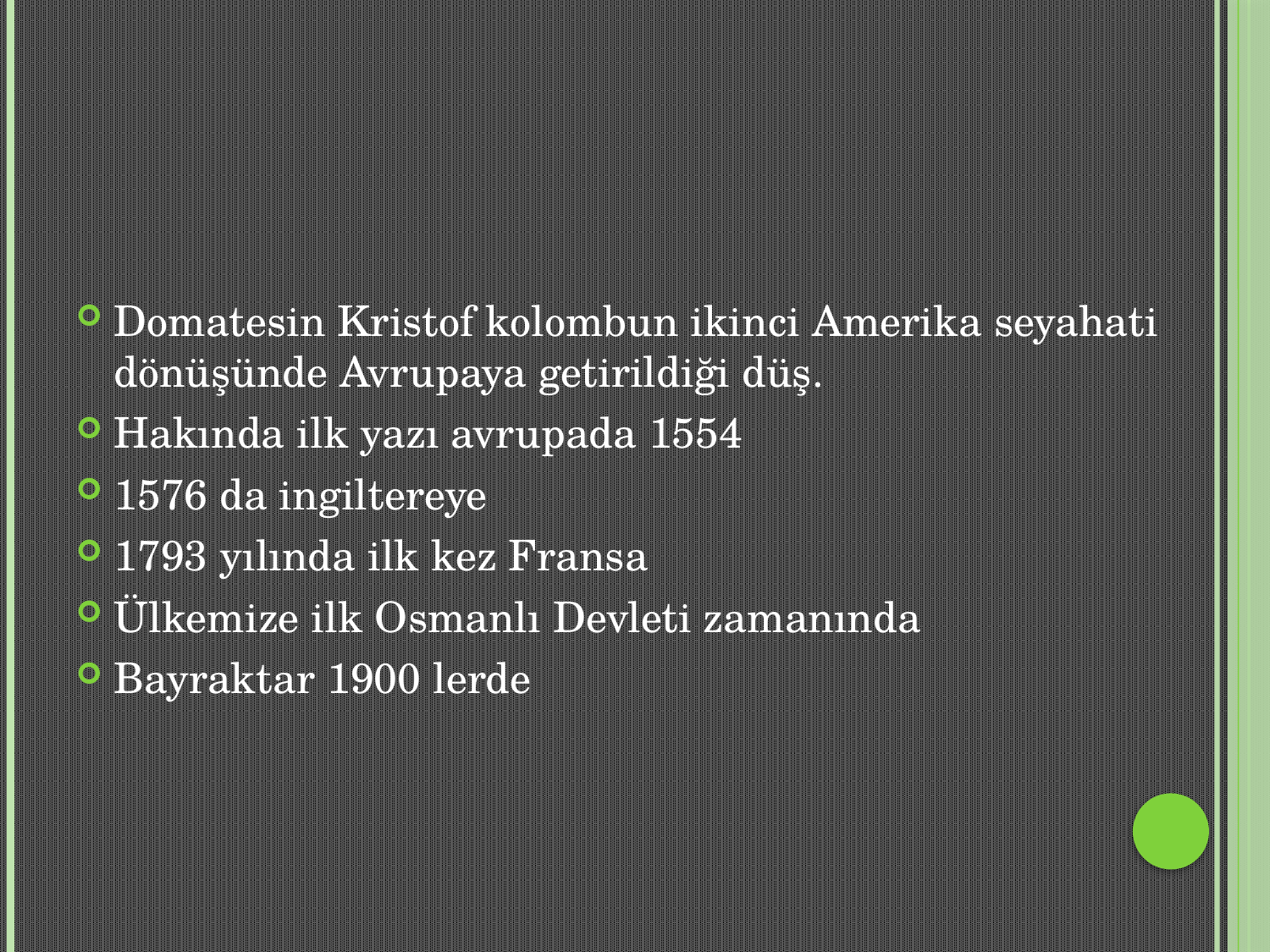

Domatesin Kristof kolombun ikinci Amerika seyahati dönüşünde Avrupaya getirildiği düş.
Hakında ilk yazı avrupada 1554
1576 da ingiltereye
1793 yılında ilk kez Fransa
Ülkemize ilk Osmanlı Devleti zamanında
Bayraktar 1900 lerde